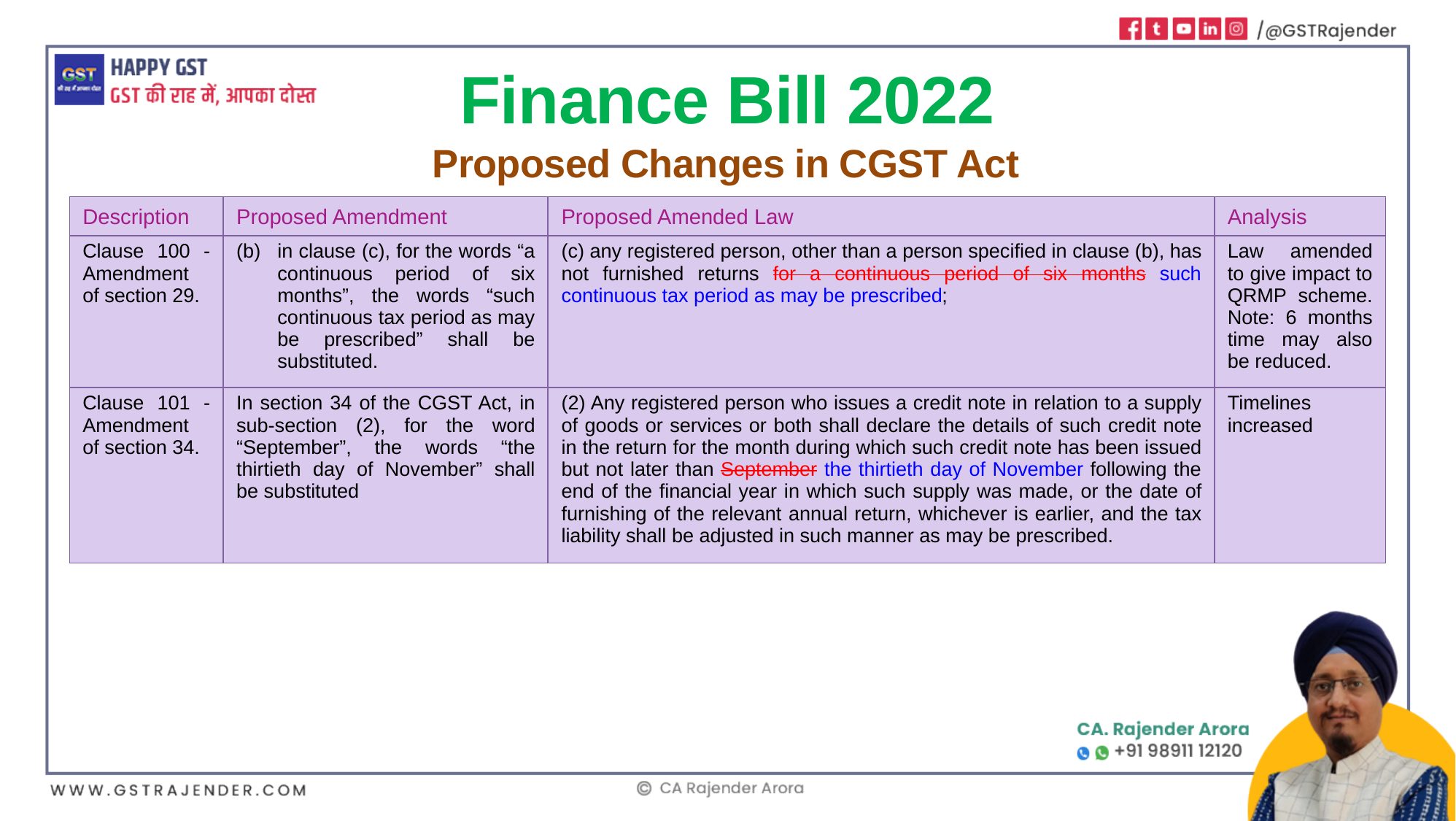

Finance Bill 2022
Proposed Changes in CGST Act

| Description | Proposed Amendment | Proposed Amended Law | Analysis |
| --- | --- | --- | --- |
| Clause 100 -Amendment of section 29. | in clause (c), for the words “a continuous period of six months”, the words “such continuous tax period as may be prescribed” shall be substituted. | (c) any registered person, other than a person specified in clause (b), has not furnished returns for a continuous period of six months such continuous tax period as may be prescribed; | Law amended to give impact to QRMP scheme. Note: 6 months time may also be reduced. |
| Clause 101 -Amendment of section 34. | In section 34 of the CGST Act, in sub-section (2), for the word “September”, the words “the thirtieth day of November” shall be substituted | (2) Any registered person who issues a credit note in relation to a supply of goods or services or both shall declare the details of such credit note in the return for the month during which such credit note has been issued but not later than September the thirtieth day of November following the end of the financial year in which such supply was made, or the date of furnishing of the relevant annual return, whichever is earlier, and the tax liability shall be adjusted in such manner as may be prescribed. | Timelines increased |